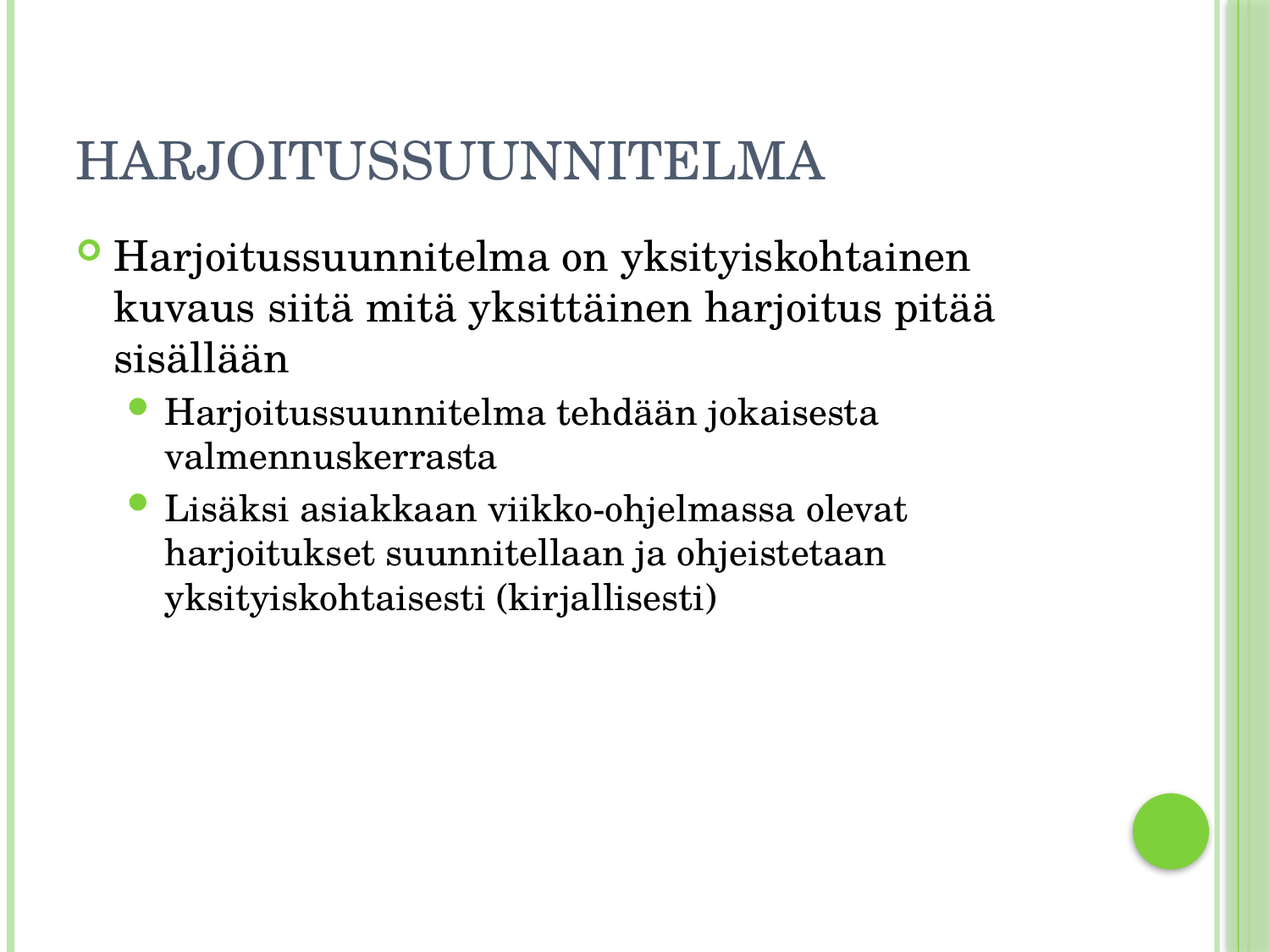

# Harjoitussuunnitelma
Harjoitussuunnitelma on yksityiskohtainen kuvaus siitä mitä yksittäinen harjoitus pitää sisällään
Harjoitussuunnitelma tehdään jokaisesta valmennuskerrasta
Lisäksi asiakkaan viikko-ohjelmassa olevat harjoitukset suunnitellaan ja ohjeistetaan yksityiskohtaisesti (kirjallisesti)